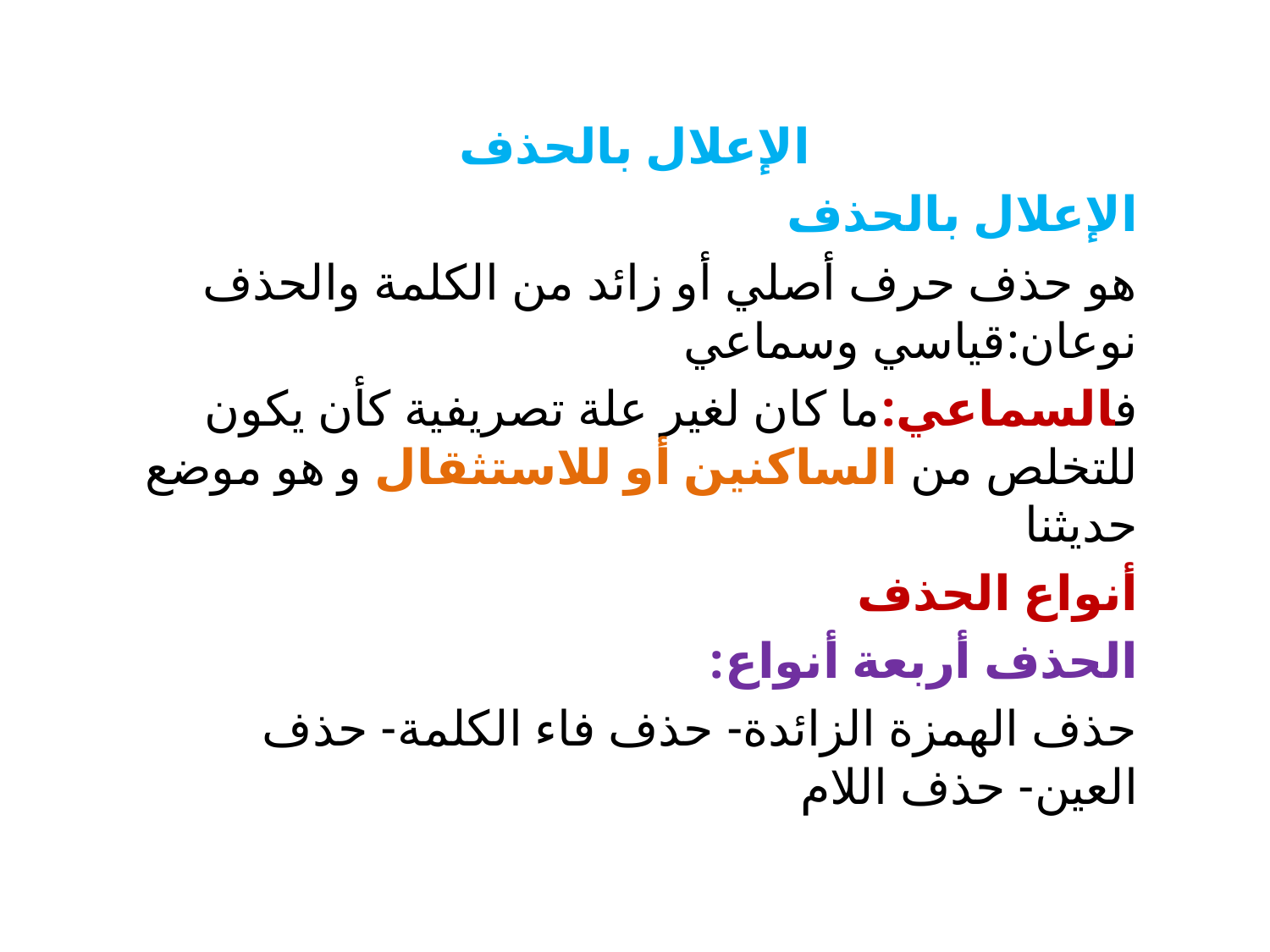

الإعلال بالحذف
الإعلال بالحذف
هو حذف حرف أصلي أو زائد من الكلمة والحذف نوعان:قياسي وسماعي
فالسماعي:ما كان لغير علة تصريفية كأن يكون للتخلص من الساكنين أو للاستثقال و هو موضع حديثنا
أنواع الحذف
الحذف أربعة أنواع:
حذف الهمزة الزائدة- حذف فاء الكلمة- حذف العين- حذف اللام